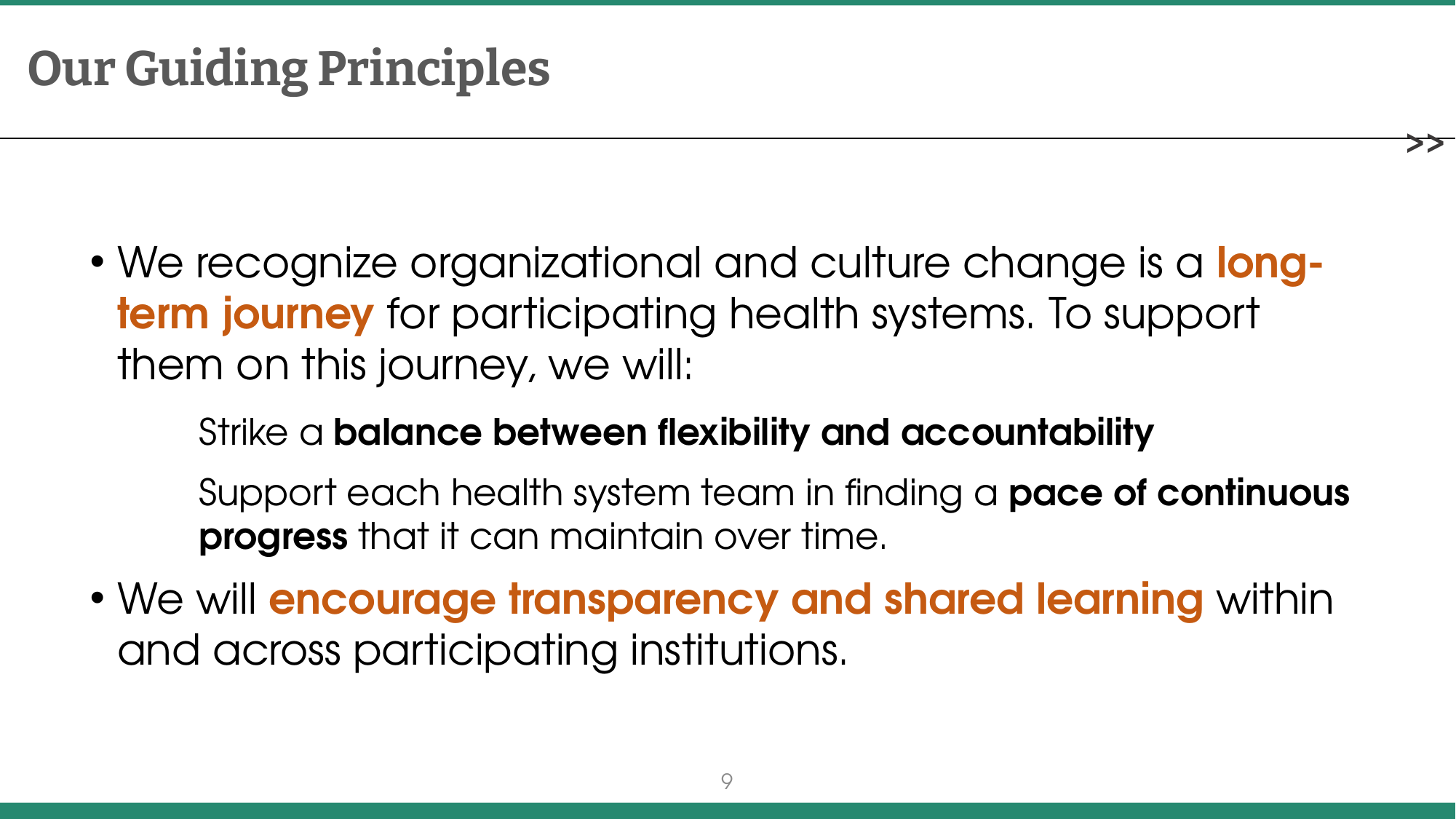

# Our Guiding Principles
We recognize organizational and culture change is a long-term journey for participating health systems. To support them on this journey, we will:
	Strike a balance between flexibility and accountability
	Support each health system team in finding a pace of continuous 	progress that it can maintain over time.
We will encourage transparency and shared learning within and across participating institutions.

9